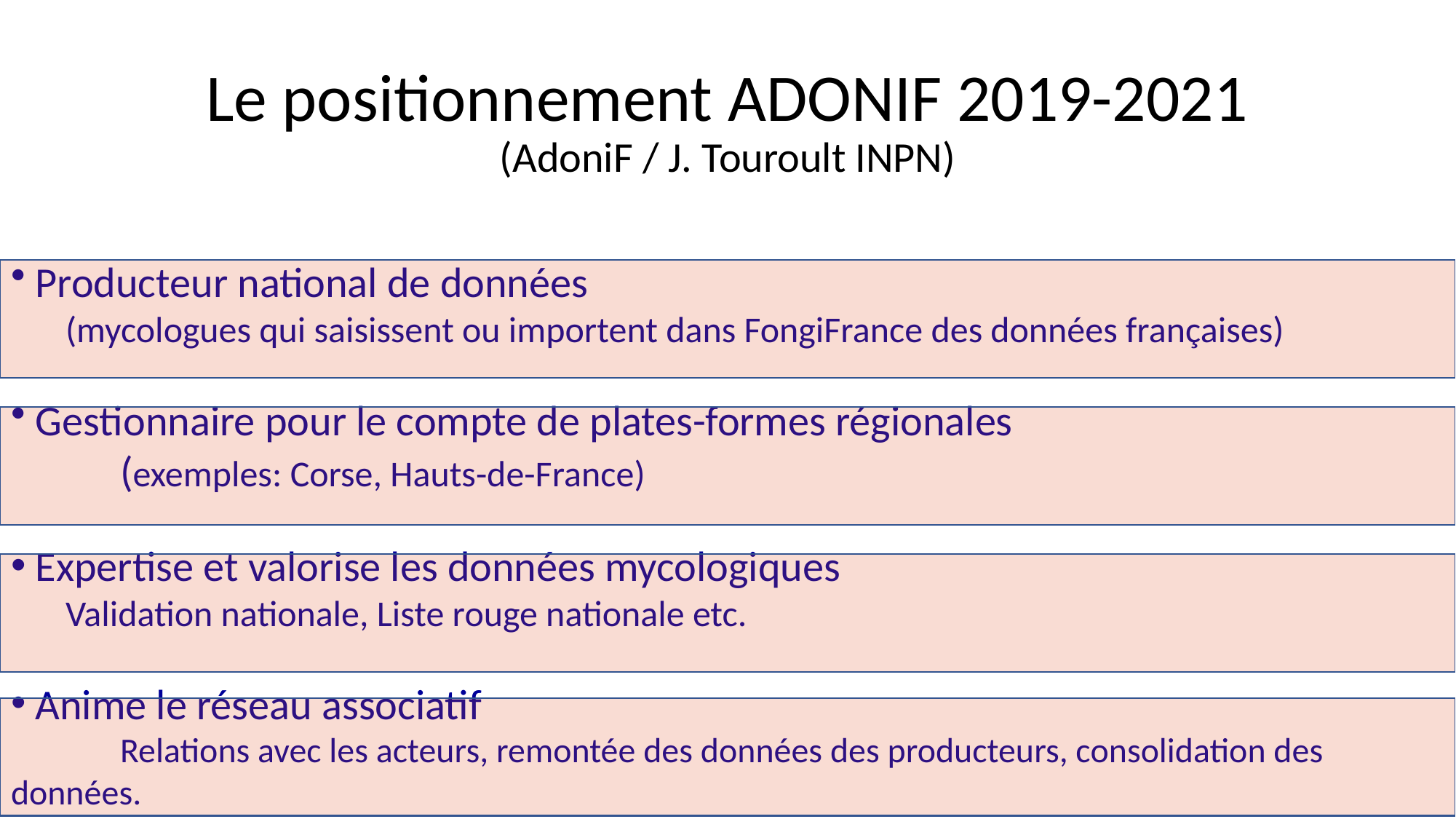

# Le positionnement ADONIF 2019-2021 (AdoniF / J. Touroult INPN)

 Producteur national de données
(mycologues qui saisissent ou importent dans FongiFrance des données françaises)

 Gestionnaire pour le compte de plates-formes régionales
	(exemples: Corse, Hauts-de-France)

 Expertise et valorise les données mycologiques
Validation nationale, Liste rouge nationale etc.

 Anime le réseau associatif
	Relations avec les acteurs, remontée des données des producteurs, consolidation des données.